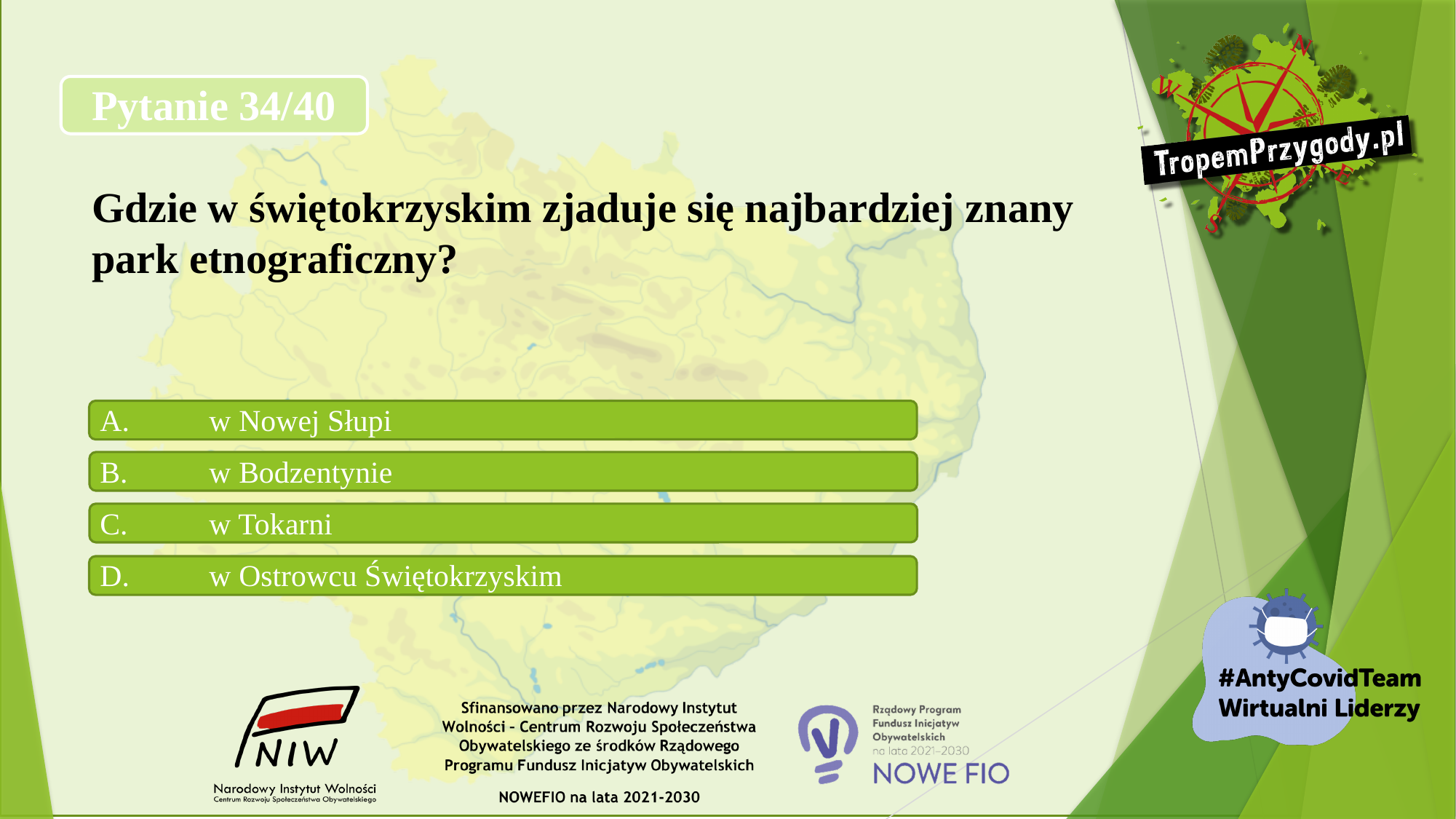

# Pytanie 34/40 Gdzie w świętokrzyskim zjaduje się najbardziej znany park etnograficzny?
A.	w Nowej Słupi
B.	w Bodzentynie
C.	w Tokarni
D.	w Ostrowcu Świętokrzyskim